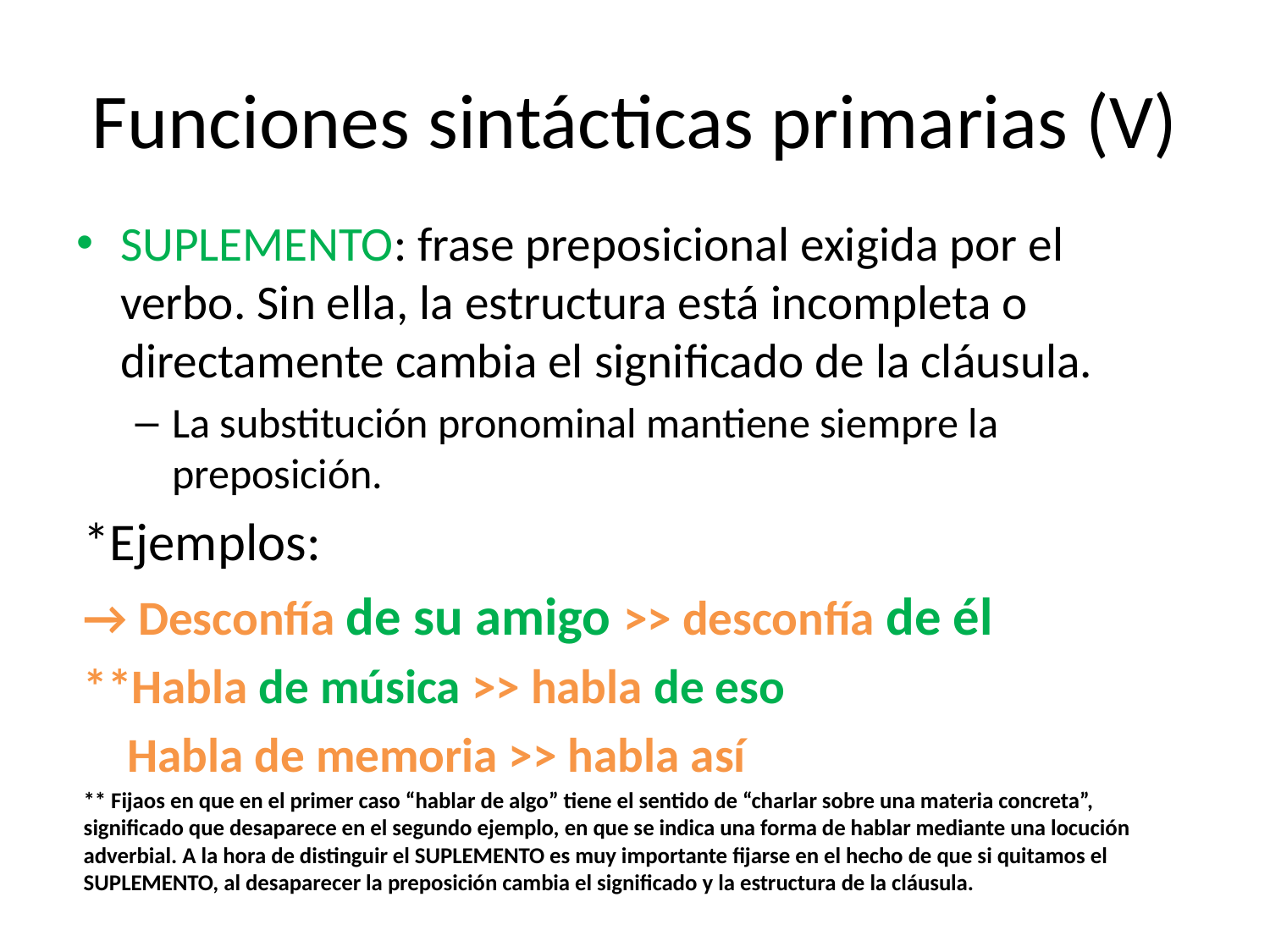

# Funciones sintácticas primarias (V)
SUPLEMENTO: frase preposicional exigida por el verbo. Sin ella, la estructura está incompleta o directamente cambia el significado de la cláusula.
La substitución pronominal mantiene siempre la preposición.
*Ejemplos:
→ Desconfía de su amigo >> desconfía de él
**Habla de música >> habla de eso
    Habla de memoria >> habla así
** Fijaos en que en el primer caso “hablar de algo” tiene el sentido de “charlar sobre una materia concreta”, significado que desaparece en el segundo ejemplo, en que se indica una forma de hablar mediante una locución adverbial. A la hora de distinguir el SUPLEMENTO es muy importante fijarse en el hecho de que si quitamos el SUPLEMENTO, al desaparecer la preposición cambia el significado y la estructura de la cláusula.